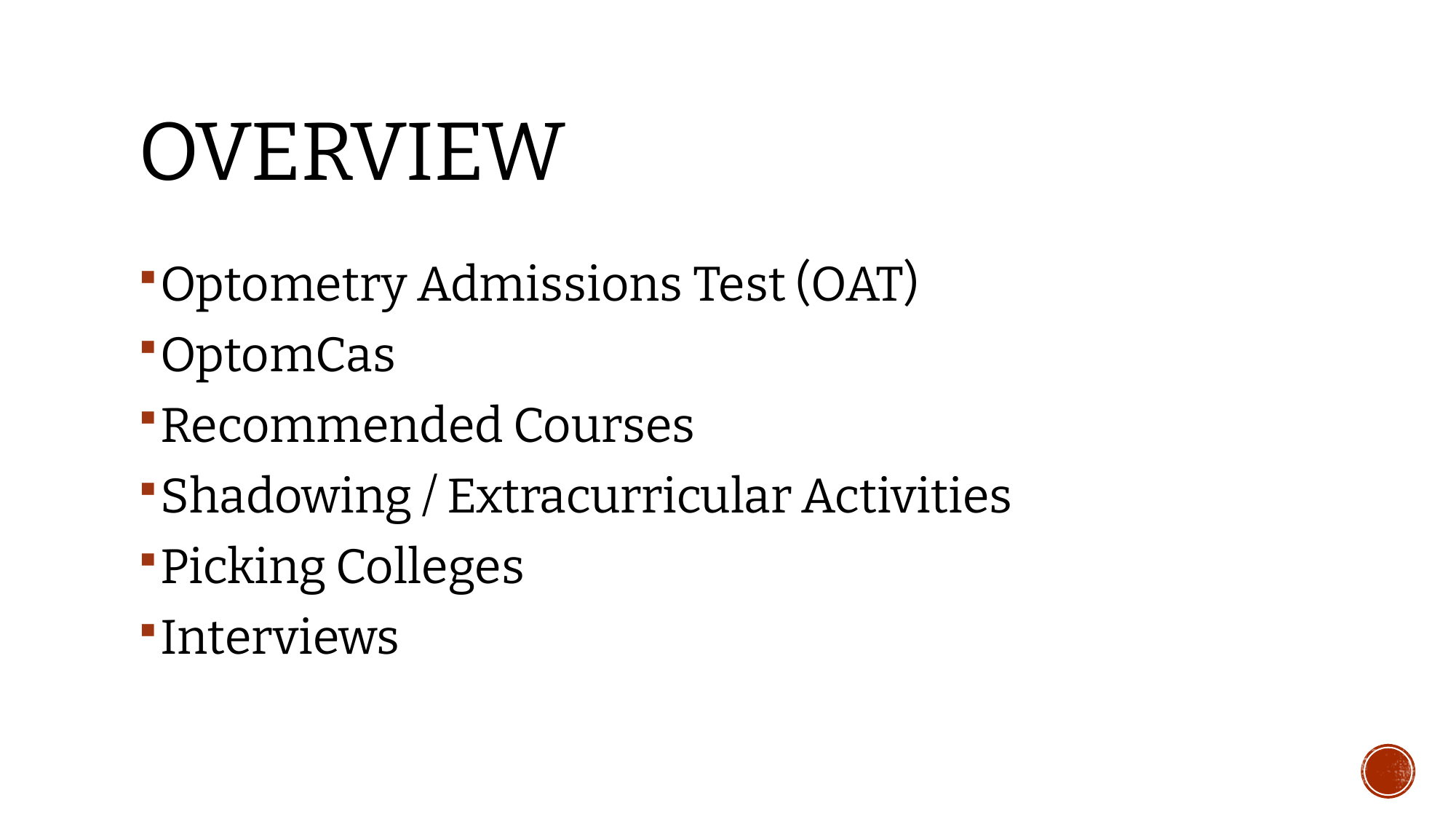

# Overview
Optometry Admissions Test (OAT)
OptomCas
Recommended Courses
Shadowing / Extracurricular Activities
Picking Colleges
Interviews